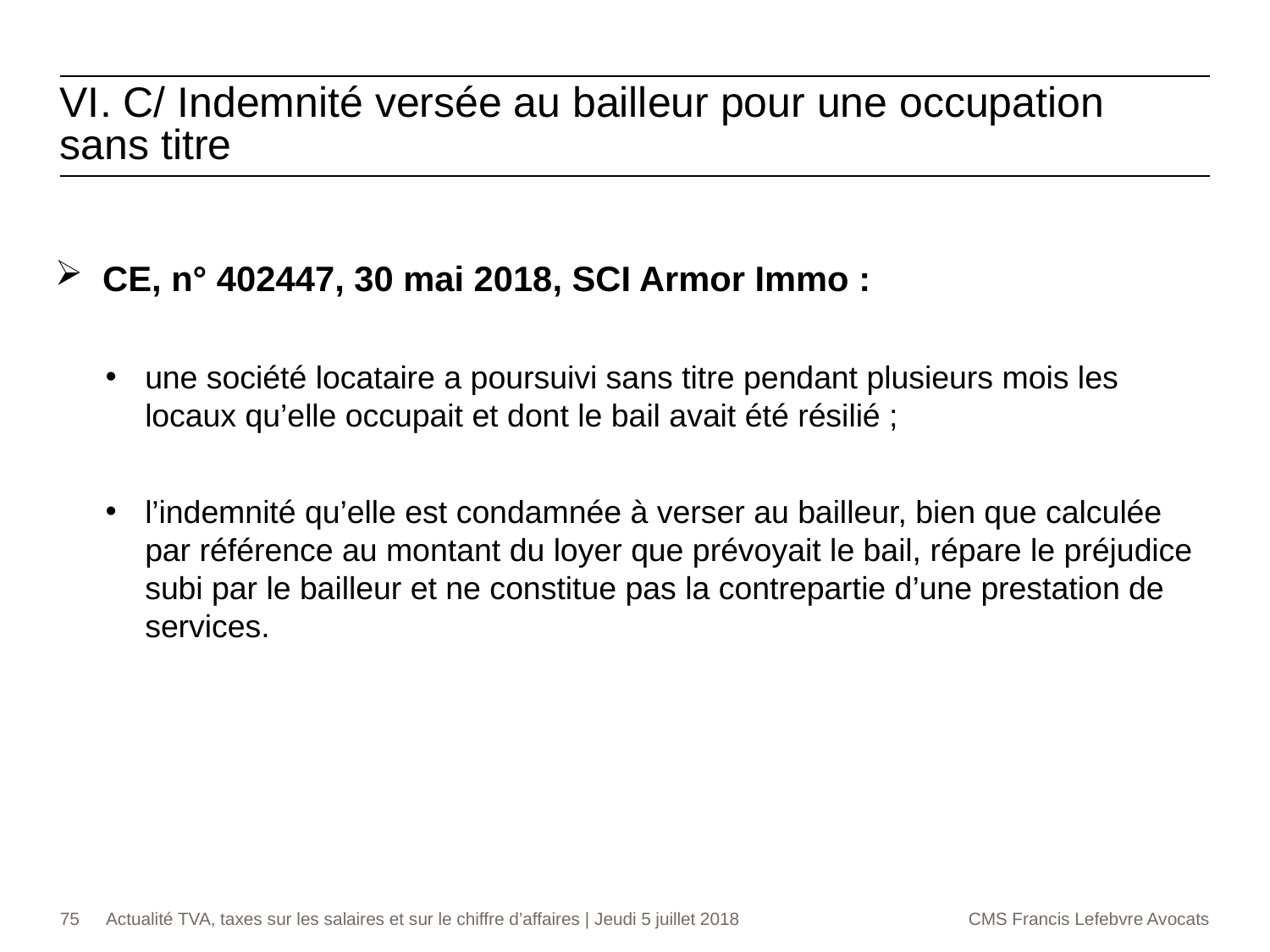

VI. C/ Indemnité versée au bailleur pour une occupation sans titre
CE, n° 402447, 30 mai 2018, SCI Armor Immo :

une société locataire a poursuivi sans titre pendant plusieurs mois les locaux qu’elle occupait et dont le bail avait été résilié ;

l’indemnité qu’elle est condamnée à verser au bailleur, bien que calculée par référence au montant du loyer que prévoyait le bail, répare le préjudice subi par le bailleur et ne constitue pas la contrepartie d’une prestation de services.

75